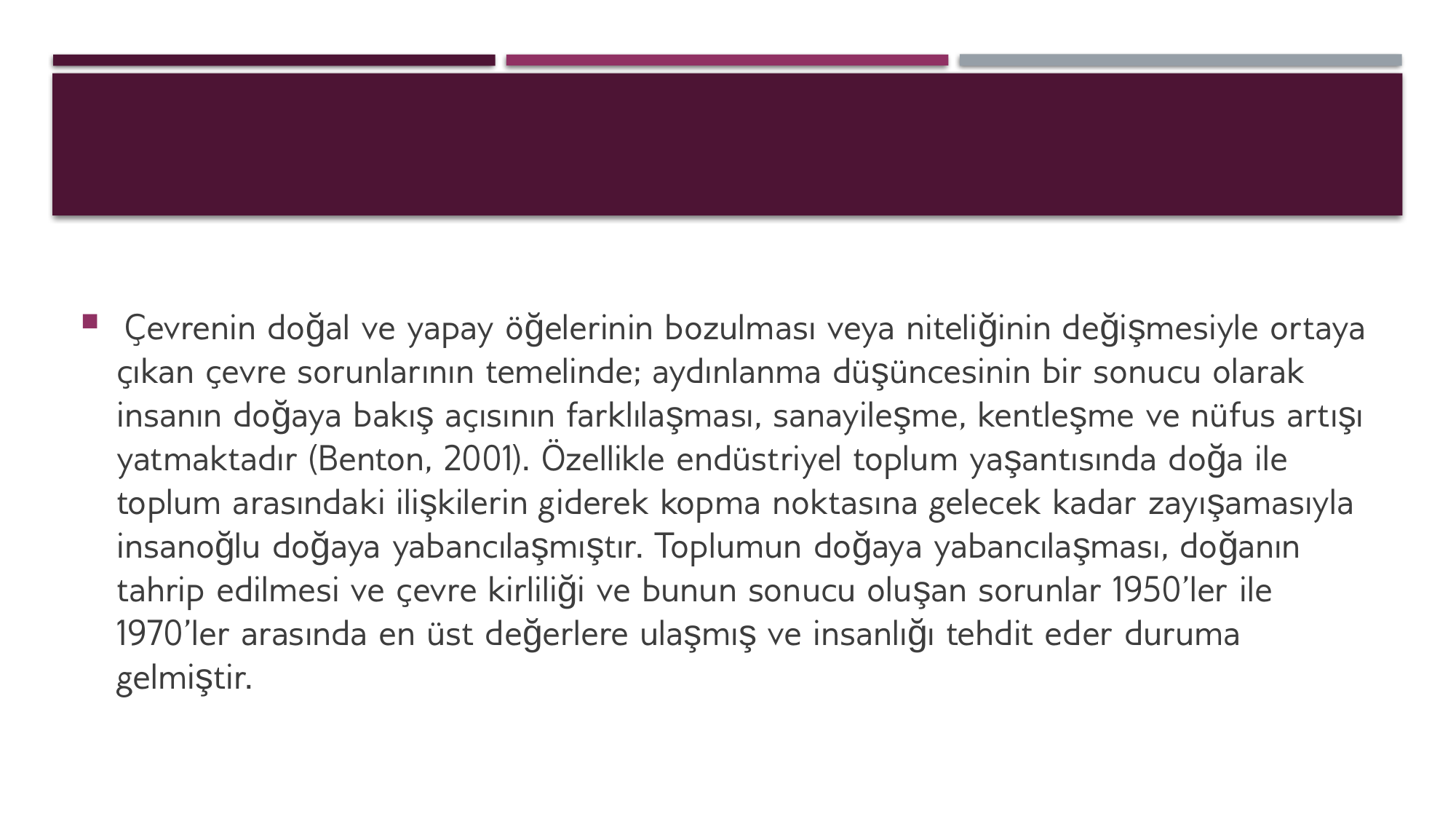

Çevrenin doğal ve yapay öğelerinin bozulması veya niteliğinin değişmesiyle ortaya çıkan çevre sorunlarının temelinde; aydınlanma düşüncesinin bir sonucu olarak insanın doğaya bakış açısının farklılaşması, sanayileşme, kentleşme ve nüfus artışı yatmaktadır (Benton, 2001). Özellikle endüstriyel toplum yaşantısında doğa ile toplum arasındaki ilişkilerin giderek kopma noktasına gelecek kadar zayışamasıyla insanoğlu doğaya yabancılaşmıştır. Toplumun doğaya yabancılaşması, doğanın tahrip edilmesi ve çevre kirliliği ve bunun sonucu oluşan sorunlar 1950’ler ile 1970’ler arasında en üst değerlere ulaşmış ve insanlığı tehdit eder duruma gelmiştir.